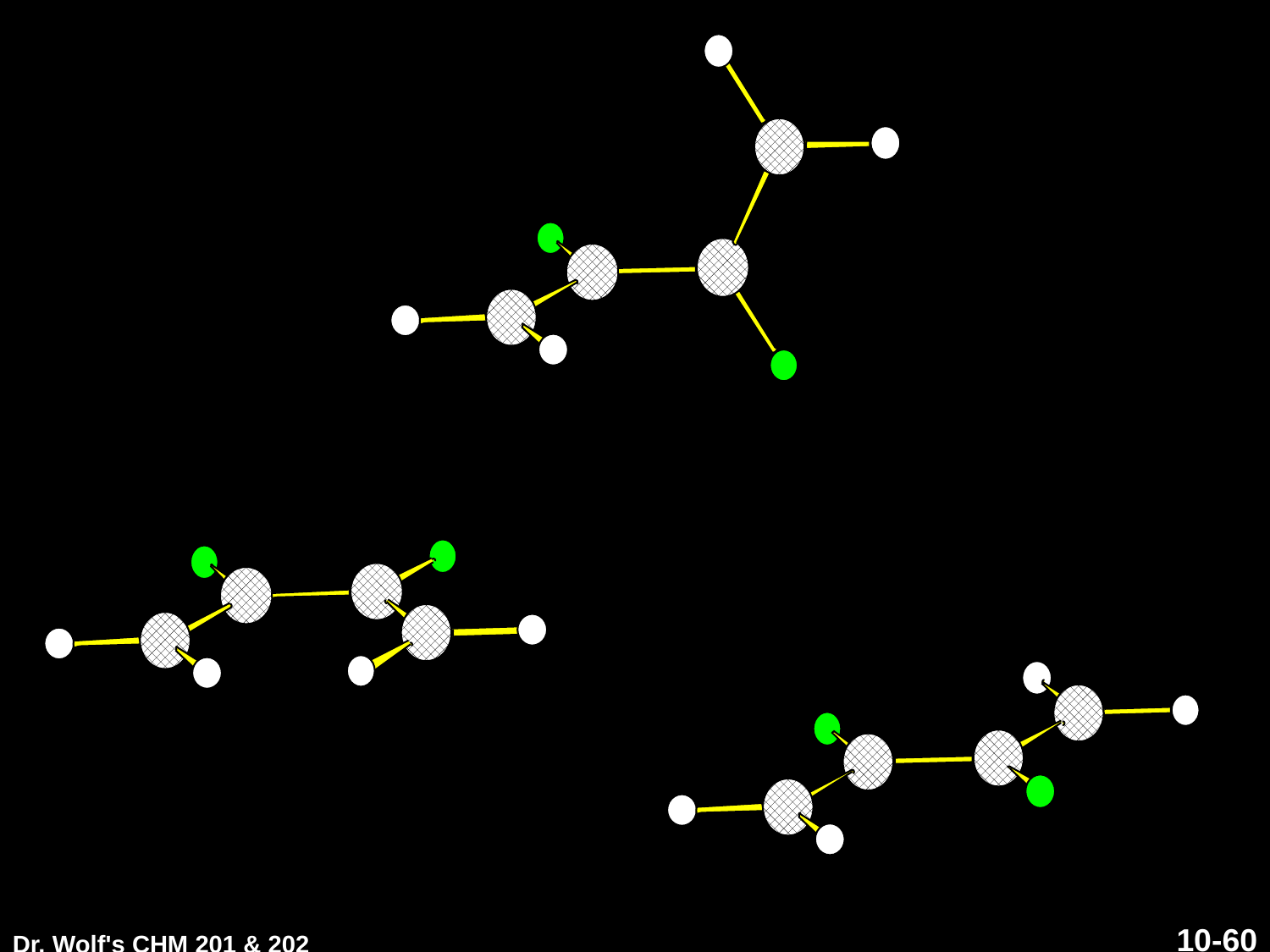

Dr. Wolf's CHM 201 & 202
10-60